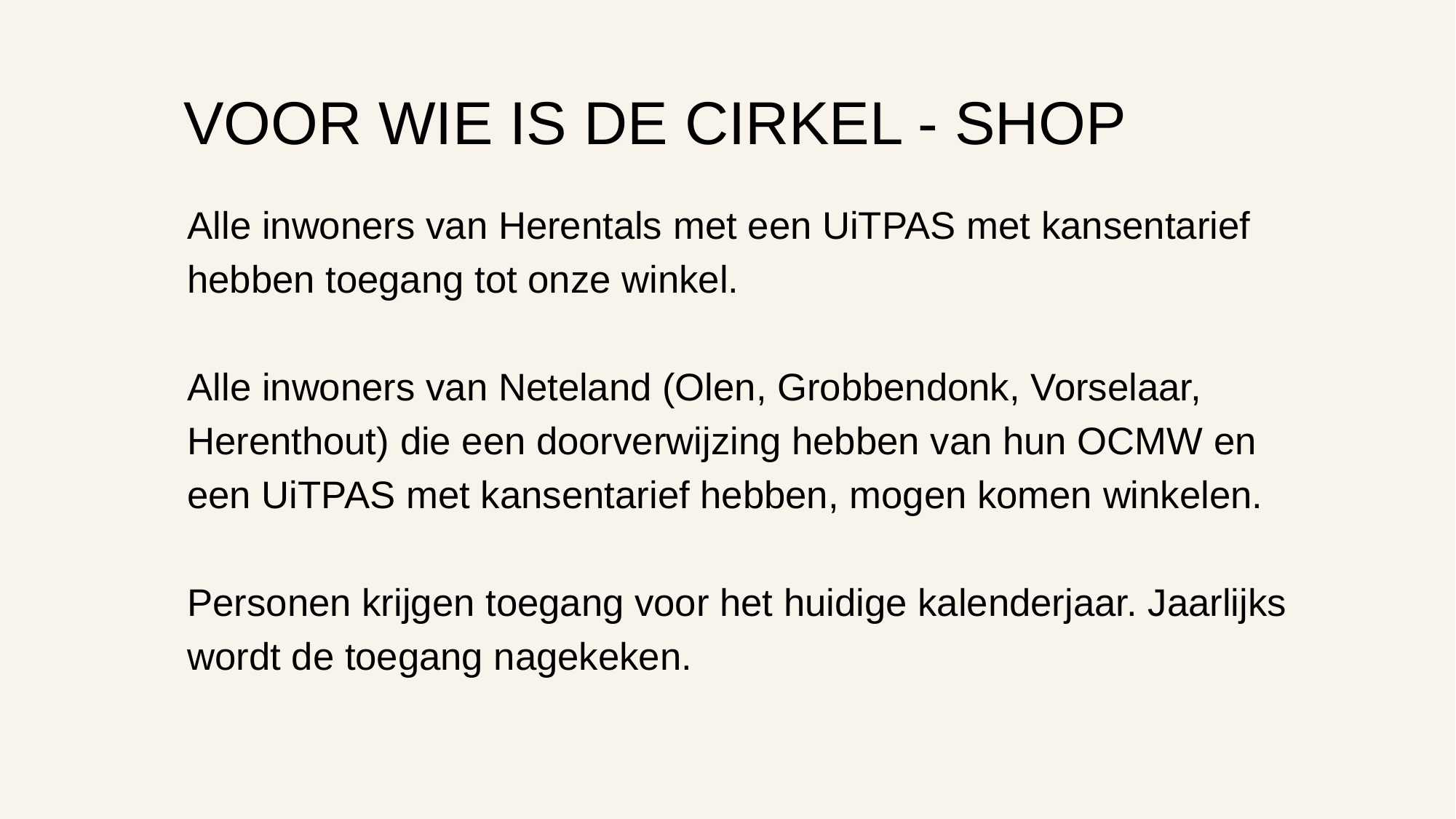

VOOR WIE IS DE CIRKEL - SHOP

Alle inwoners van Herentals met een UiTPAS met kansentarief hebben toegang tot onze winkel.

Alle inwoners van Neteland (Olen, Grobbendonk, Vorselaar, Herenthout) die een doorverwijzing hebben van hun OCMW en een UiTPAS met kansentarief hebben, mogen komen winkelen.

Personen krijgen toegang voor het huidige kalenderjaar. Jaarlijks wordt de toegang nagekeken.